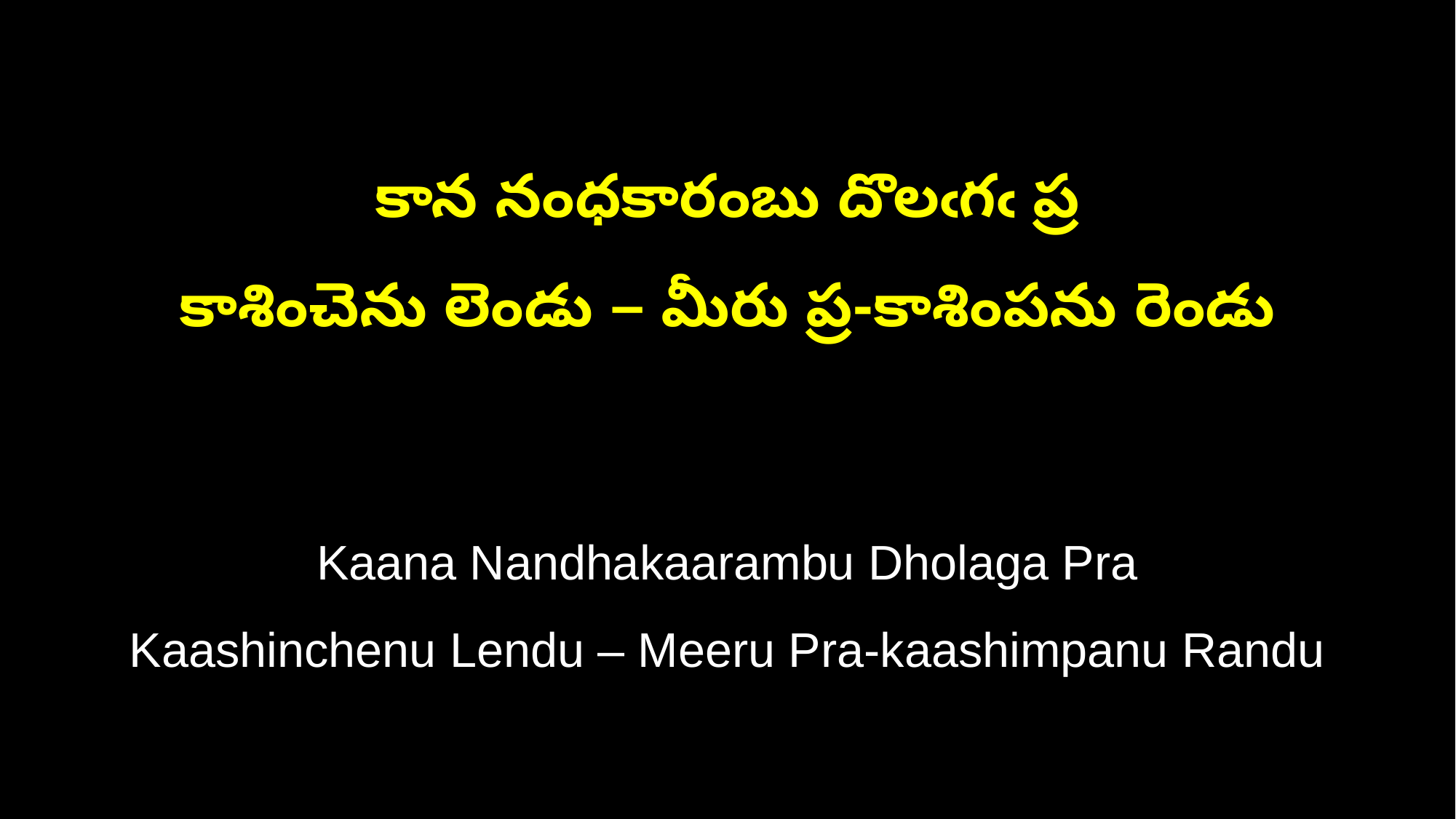

కాన నంధకారంబు దొలఁగఁ ప్ర
కాశించెను లెండు – మీరు ప్ర-కాశింపను రెండు
Kaana Nandhakaarambu Dholaga Pra
Kaashinchenu Lendu – Meeru Pra-kaashimpanu Randu